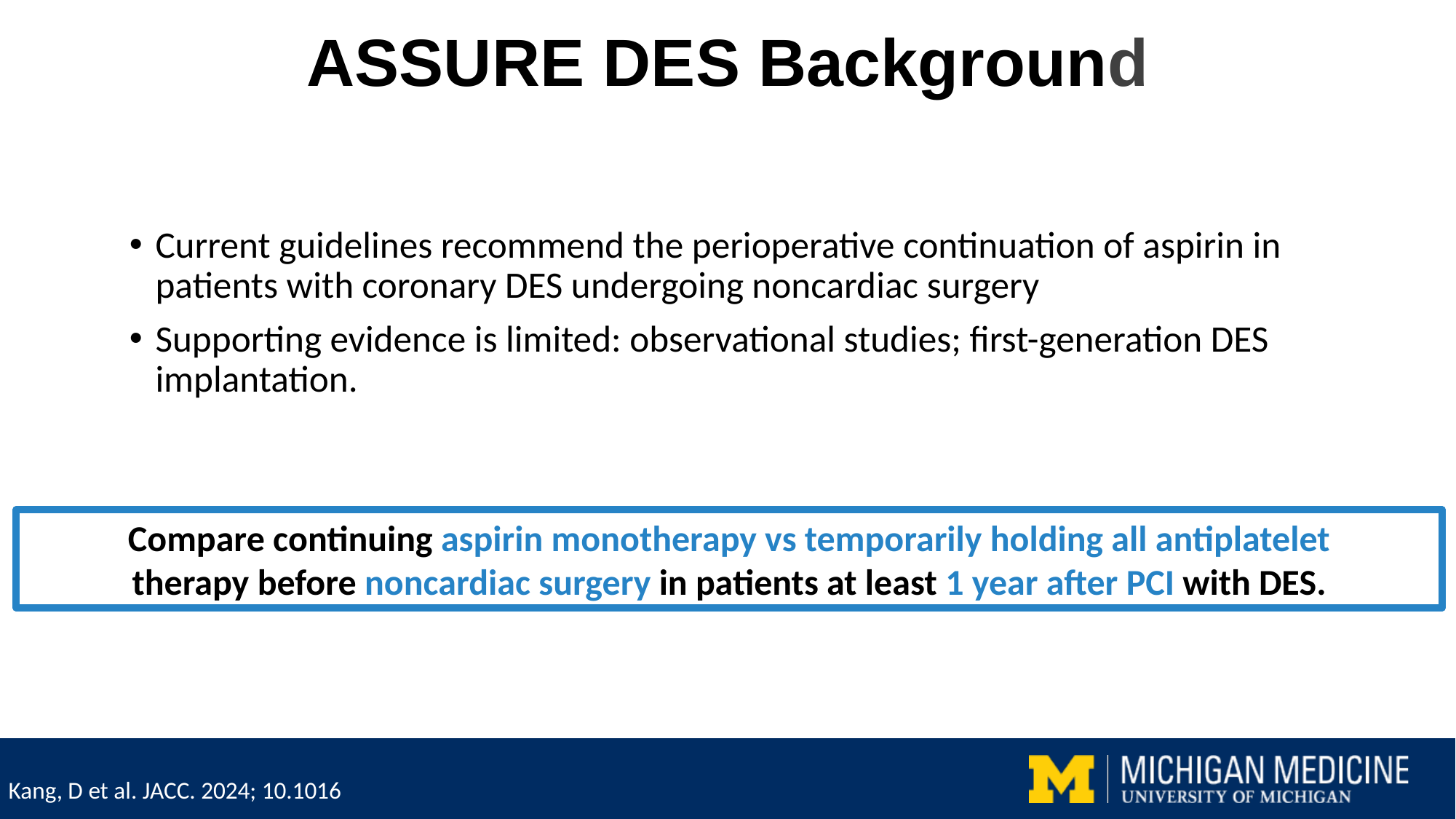

# ASSURE DES Background
Current guidelines recommend the perioperative continuation of aspirin in patients with coronary DES undergoing noncardiac surgery
Supporting evidence is limited: observational studies; first-generation DES implantation.
Compare continuing aspirin monotherapy vs temporarily holding all antiplatelet
therapy before noncardiac surgery in patients at least 1 year after PCI with DES.
Kang, D et al. JACC. 2024; 10.1016